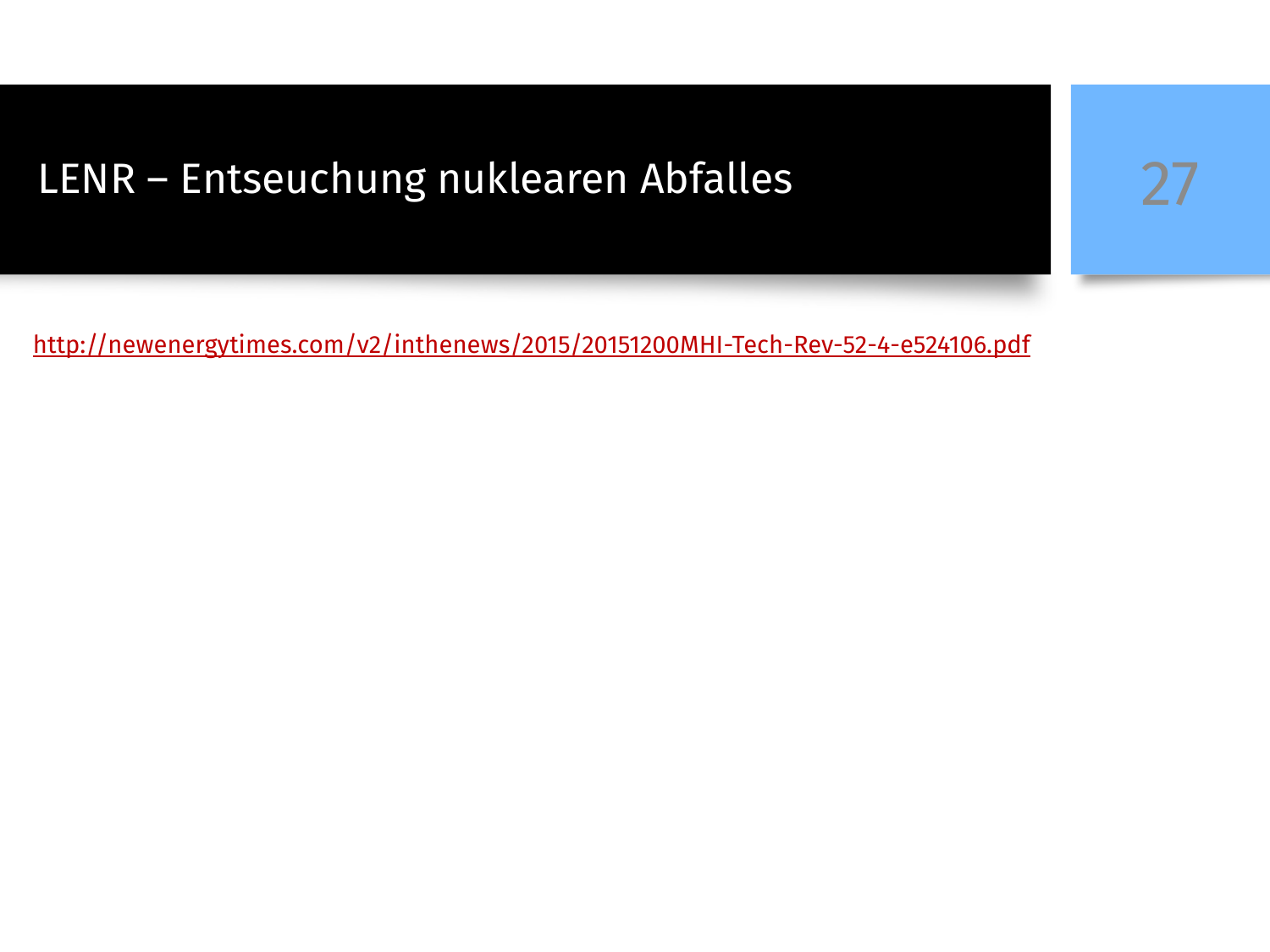

# LENR – Entseuchung nuklearen Abfalles
27
http://newenergytimes.com/v2/inthenews/2015/20151200MHI-Tech-Rev-52-4-e524106.pdf
Klassische Kraftwerkstechnologie